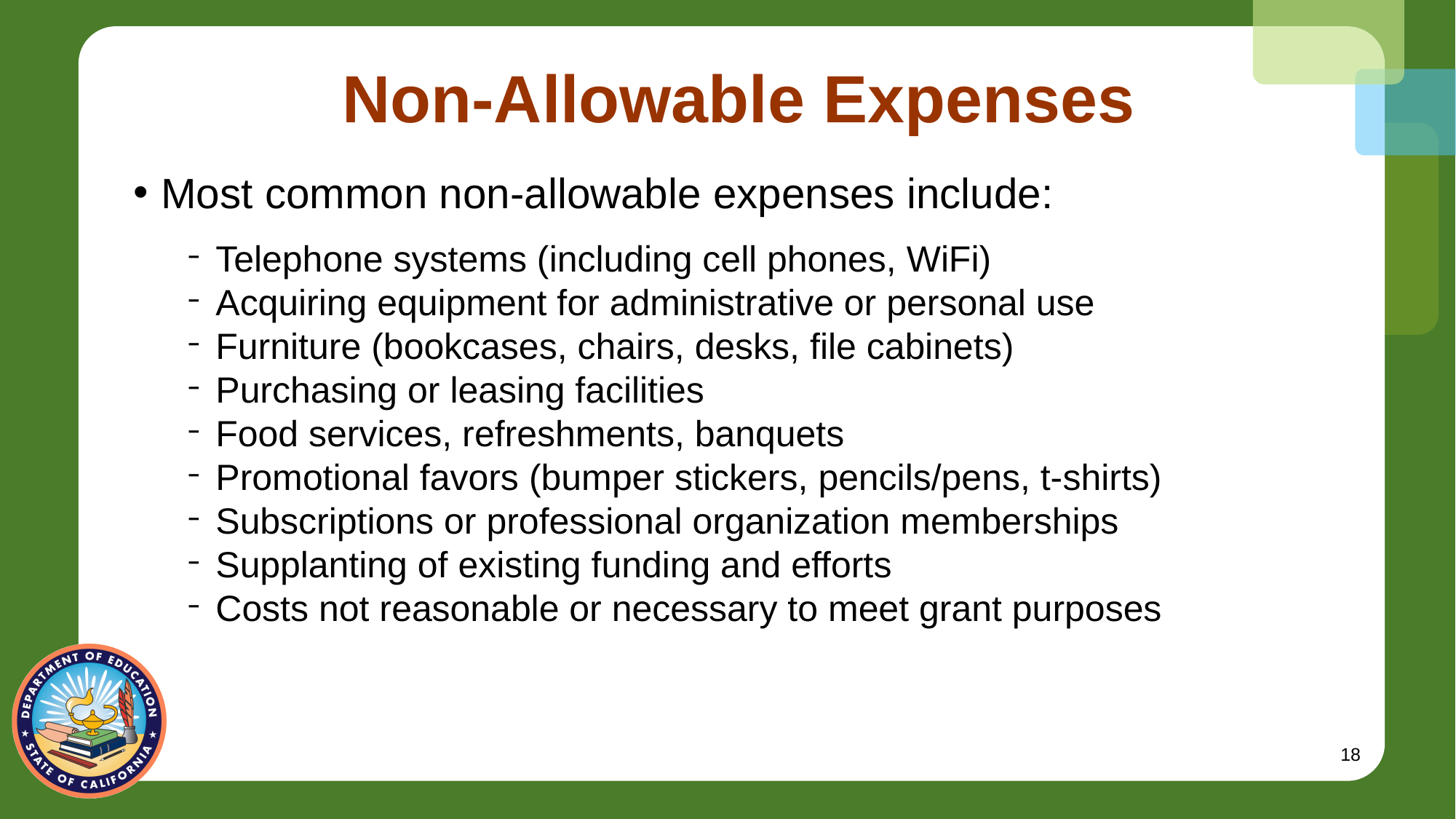

# Non-Allowable Expenses
Most common non-allowable expenses include:
Telephone systems (including cell phones, WiFi)
Acquiring equipment for administrative or personal use
Furniture (bookcases, chairs, desks, file cabinets)
Purchasing or leasing facilities
Food services, refreshments, banquets
Promotional favors (bumper stickers, pencils/pens, t-shirts)
Subscriptions or professional organization memberships
Supplanting of existing funding and efforts
Costs not reasonable or necessary to meet grant purposes
18